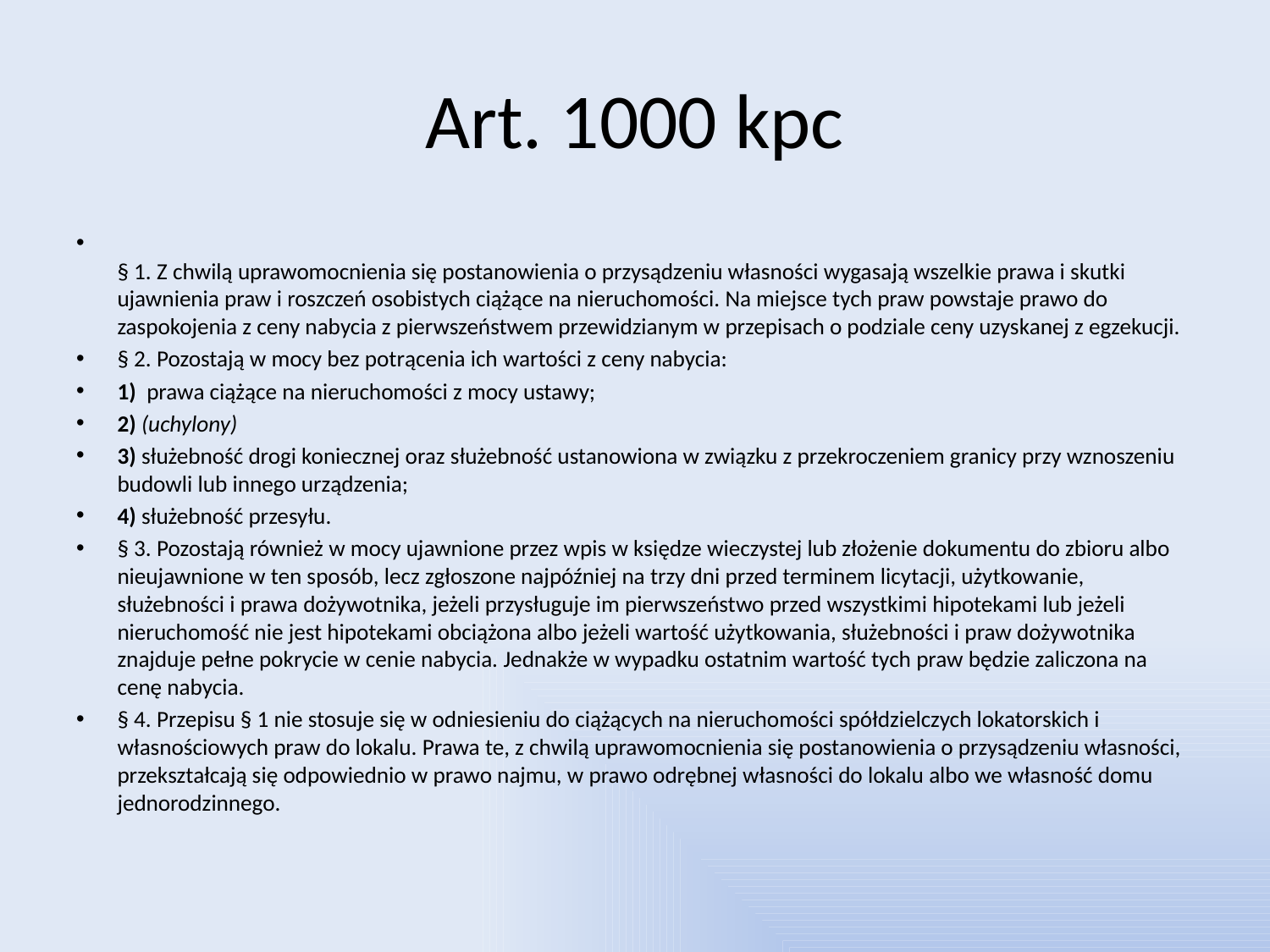

# Art. 1000 kpc
§ 1. Z chwilą uprawomocnienia się postanowienia o przysądzeniu własności wygasają wszelkie prawa i skutki ujawnienia praw i roszczeń osobistych ciążące na nieruchomości. Na miejsce tych praw powstaje prawo do zaspokojenia z ceny nabycia z pierwszeństwem przewidzianym w przepisach o podziale ceny uzyskanej z egzekucji.
§ 2. Pozostają w mocy bez potrącenia ich wartości z ceny nabycia:
1)  prawa ciążące na nieruchomości z mocy ustawy;
2) (uchylony)
3) służebność drogi koniecznej oraz służebność ustanowiona w związku z przekroczeniem granicy przy wznoszeniu budowli lub innego urządzenia;
4) służebność przesyłu.
§ 3. Pozostają również w mocy ujawnione przez wpis w księdze wieczystej lub złożenie dokumentu do zbioru albo nieujawnione w ten sposób, lecz zgłoszone najpóźniej na trzy dni przed terminem licytacji, użytkowanie, służebności i prawa dożywotnika, jeżeli przysługuje im pierwszeństwo przed wszystkimi hipotekami lub jeżeli nieruchomość nie jest hipotekami obciążona albo jeżeli wartość użytkowania, służebności i praw dożywotnika znajduje pełne pokrycie w cenie nabycia. Jednakże w wypadku ostatnim wartość tych praw będzie zaliczona na cenę nabycia.
§ 4. Przepisu § 1 nie stosuje się w odniesieniu do ciążących na nieruchomości spółdzielczych lokatorskich i własnościowych praw do lokalu. Prawa te, z chwilą uprawomocnienia się postanowienia o przysądzeniu własności, przekształcają się odpowiednio w prawo najmu, w prawo odrębnej własności do lokalu albo we własność domu jednorodzinnego.